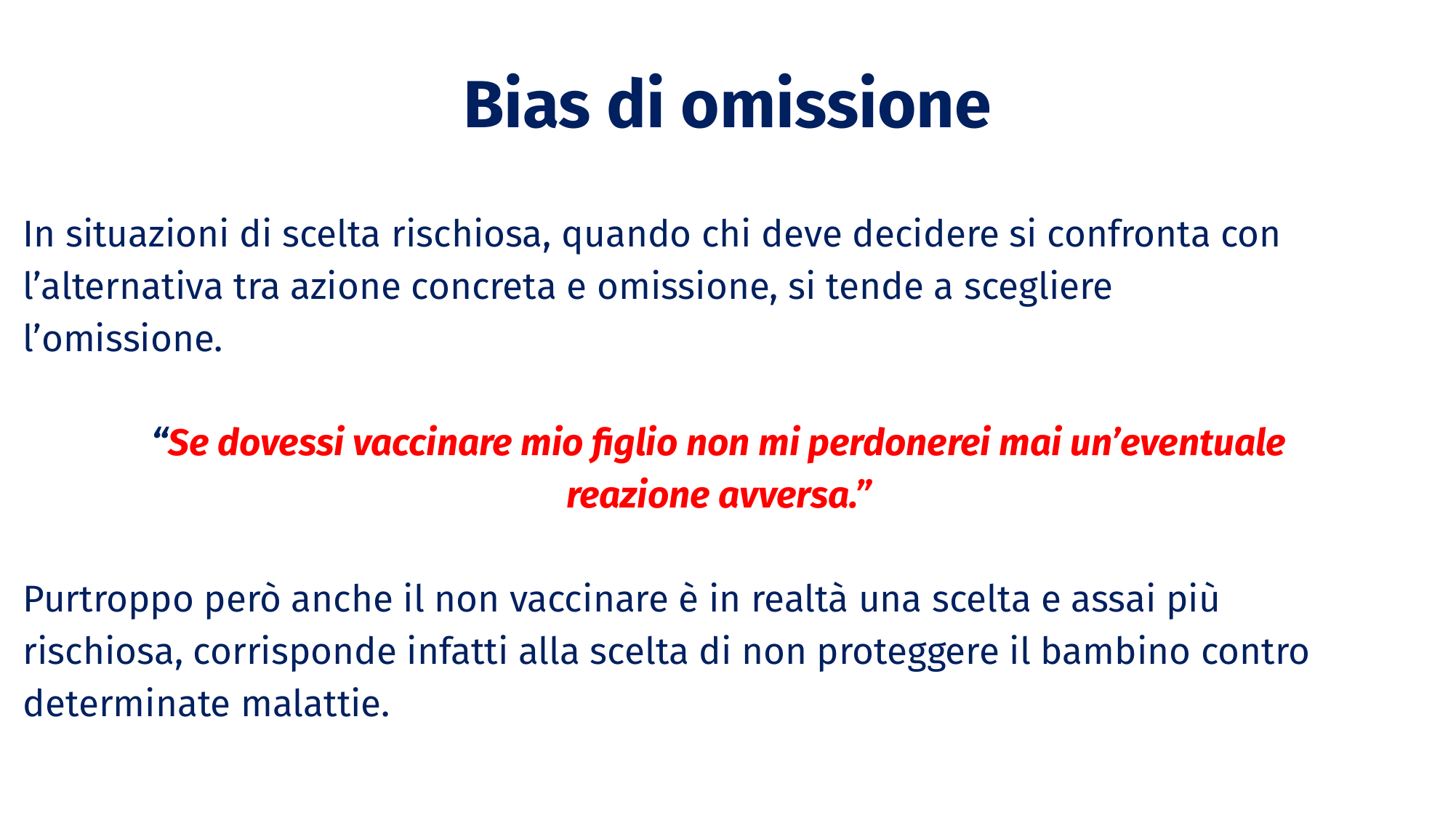

# Bias di omissione
In situazioni di scelta rischiosa, quando chi deve decidere si confronta con
l’alternativa tra azione concreta e omissione, si tende a scegliere
l’omissione.

“Se dovessi vaccinare mio figlio non mi perdonerei mai un’eventuale
reazione avversa.”

Purtroppo però anche il non vaccinare è in realtà una scelta e assai più
rischiosa, corrisponde infatti alla scelta di non proteggere il bambino contro
determinate malattie.